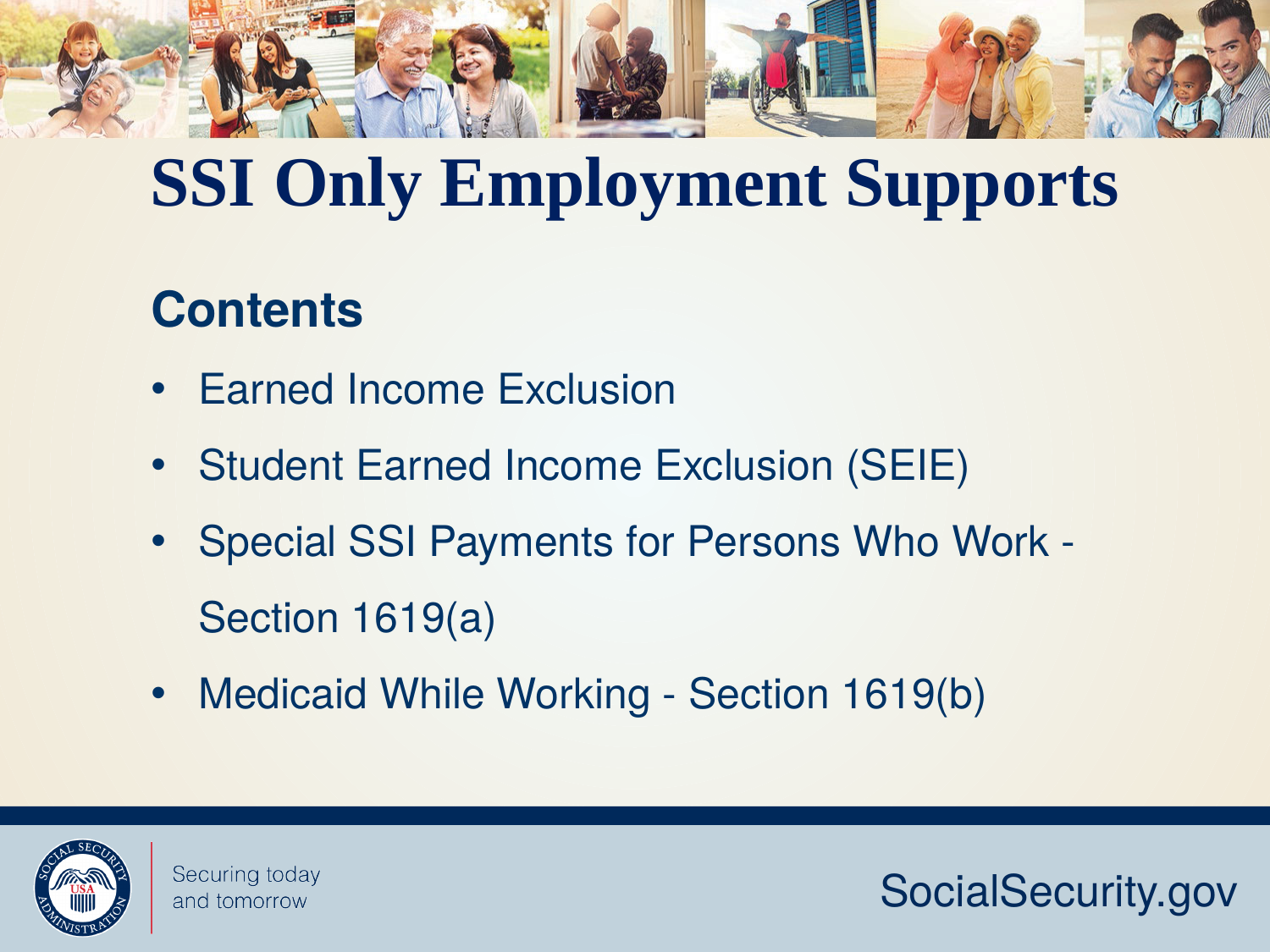

SSI Only Employment Supports
Contents
Earned Income Exclusion
Student Earned Income Exclusion (SEIE)
Special SSI Payments for Persons Who Work - Section 1619(a)
Medicaid While Working - Section 1619(b)